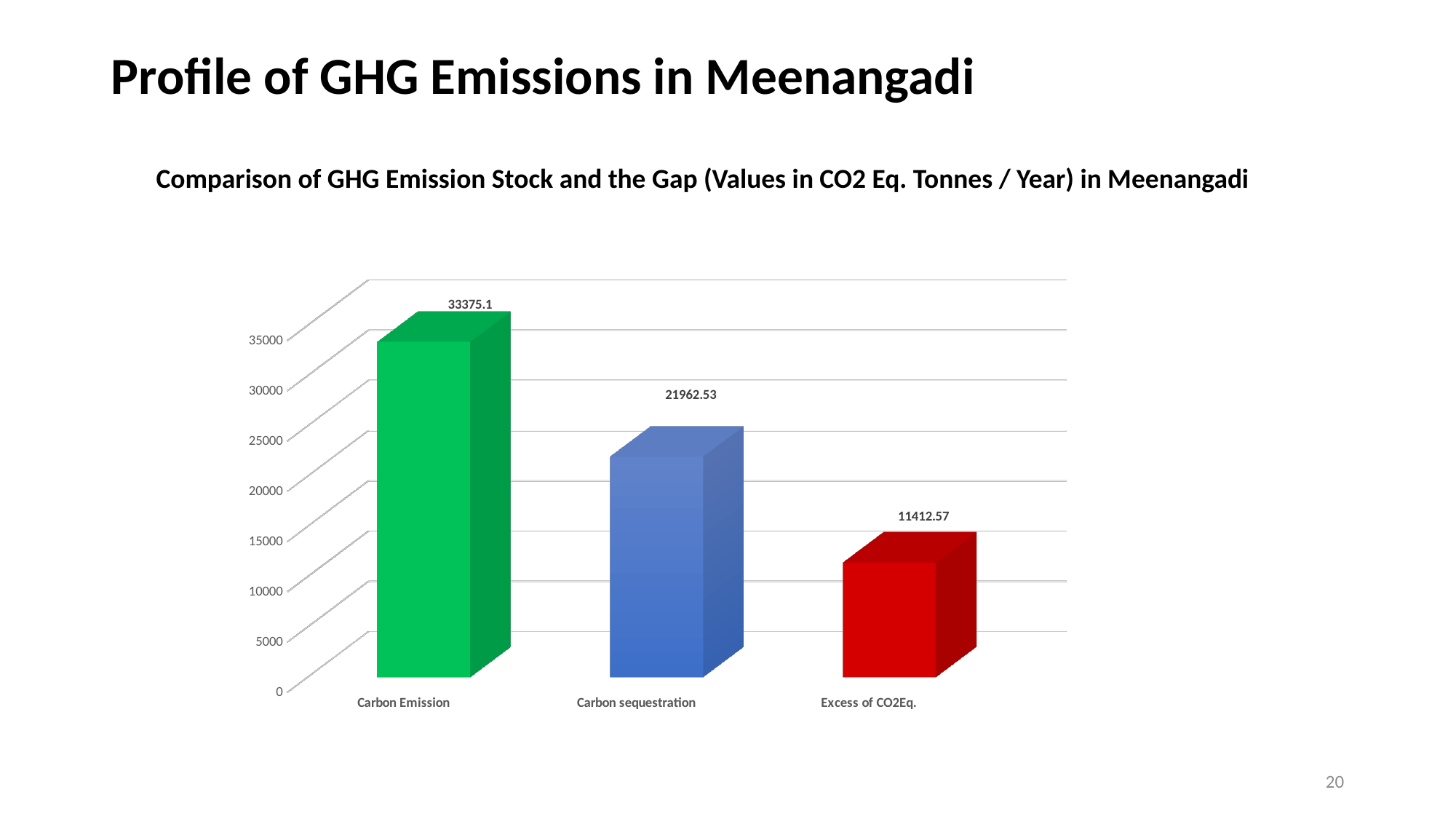

# Profile of GHG Emissions in Meenangadi
Comparison of GHG Emission Stock and the Gap (Values in CO2 Eq. Tonnes / Year) in Meenangadi

[unsupported chart]

20